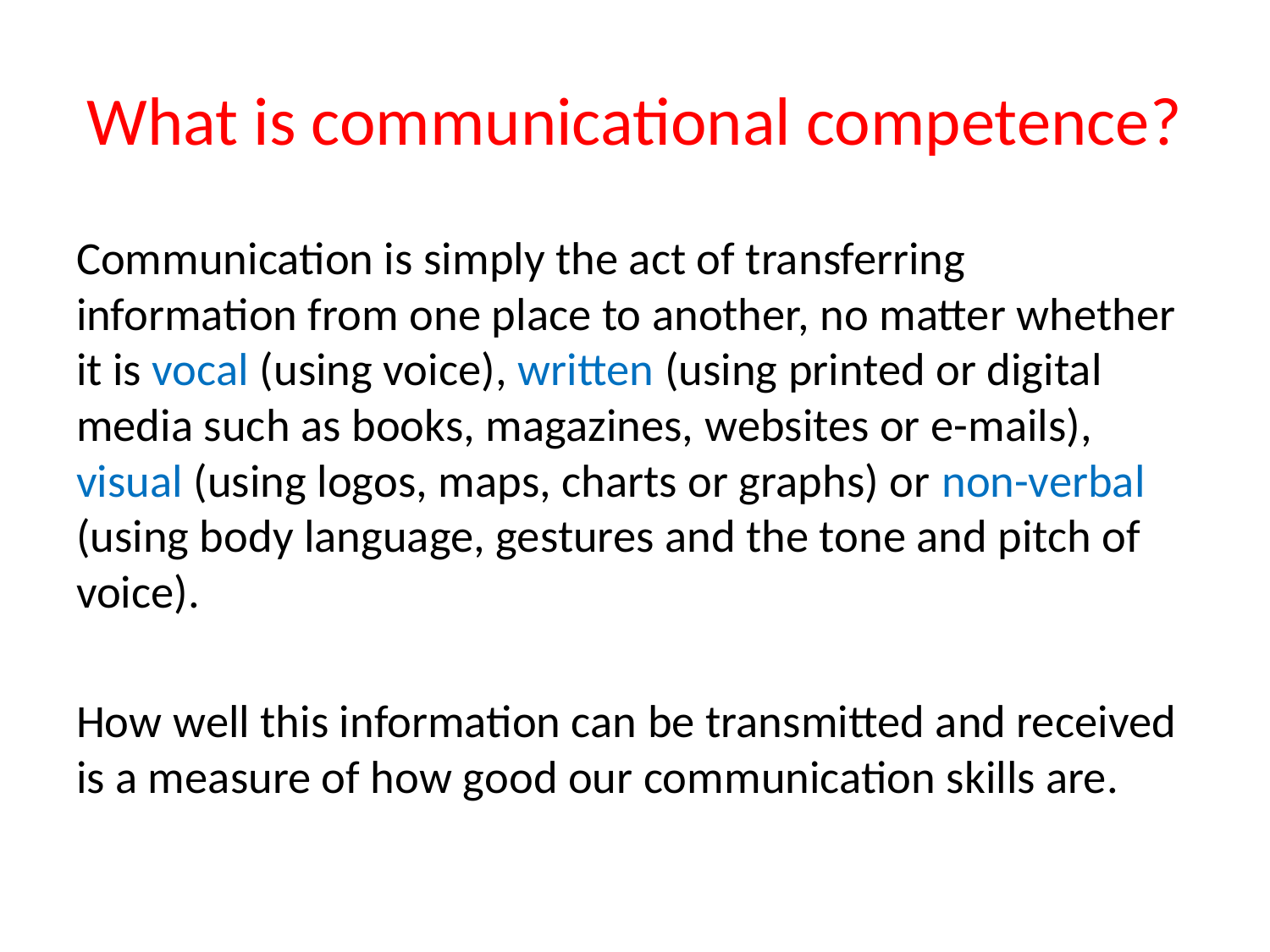

# What is communicational competence?
Communication is simply the act of transferring information from one place to another, no matter whether it is vocal (using voice), written (using printed or digital media such as books, magazines, websites or e-mails), visual (using logos, maps, charts or graphs) or non-verbal (using body language, gestures and the tone and pitch of voice).

How well this information can be transmitted and received is a measure of how good our communication skills are.